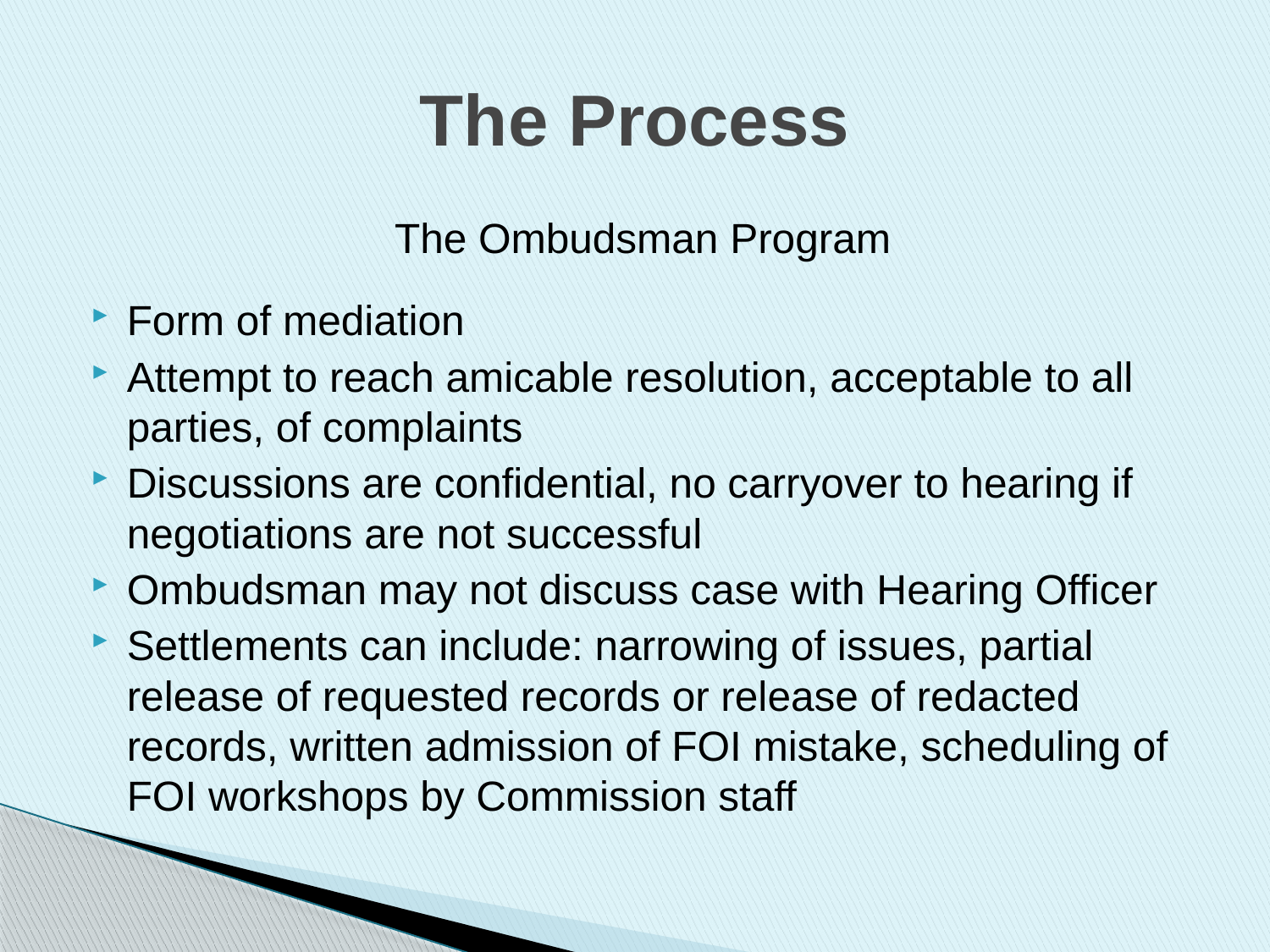

# The Process
The Ombudsman Program

Form of mediation
Attempt to reach amicable resolution, acceptable to all parties, of complaints
Discussions are confidential, no carryover to hearing if negotiations are not successful
Ombudsman may not discuss case with Hearing Officer
Settlements can include: narrowing of issues, partial release of requested records or release of redacted records, written admission of FOI mistake, scheduling of FOI workshops by Commission staff